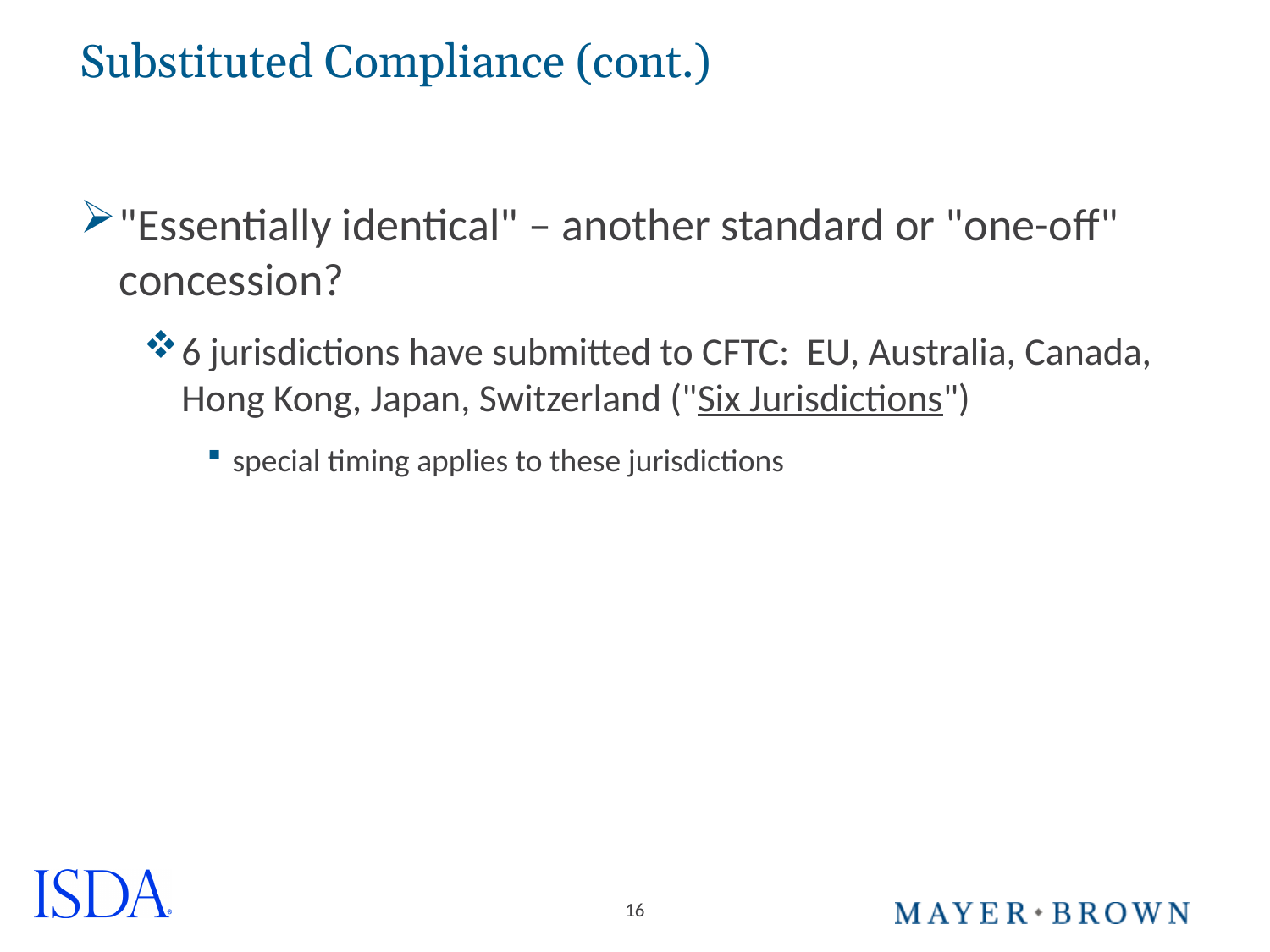

# Substituted Compliance (cont.)
"Essentially identical" – another standard or "one-off" concession?
6 jurisdictions have submitted to CFTC:  EU, Australia, Canada, Hong Kong, Japan, Switzerland ("Six Jurisdictions")
special timing applies to these jurisdictions